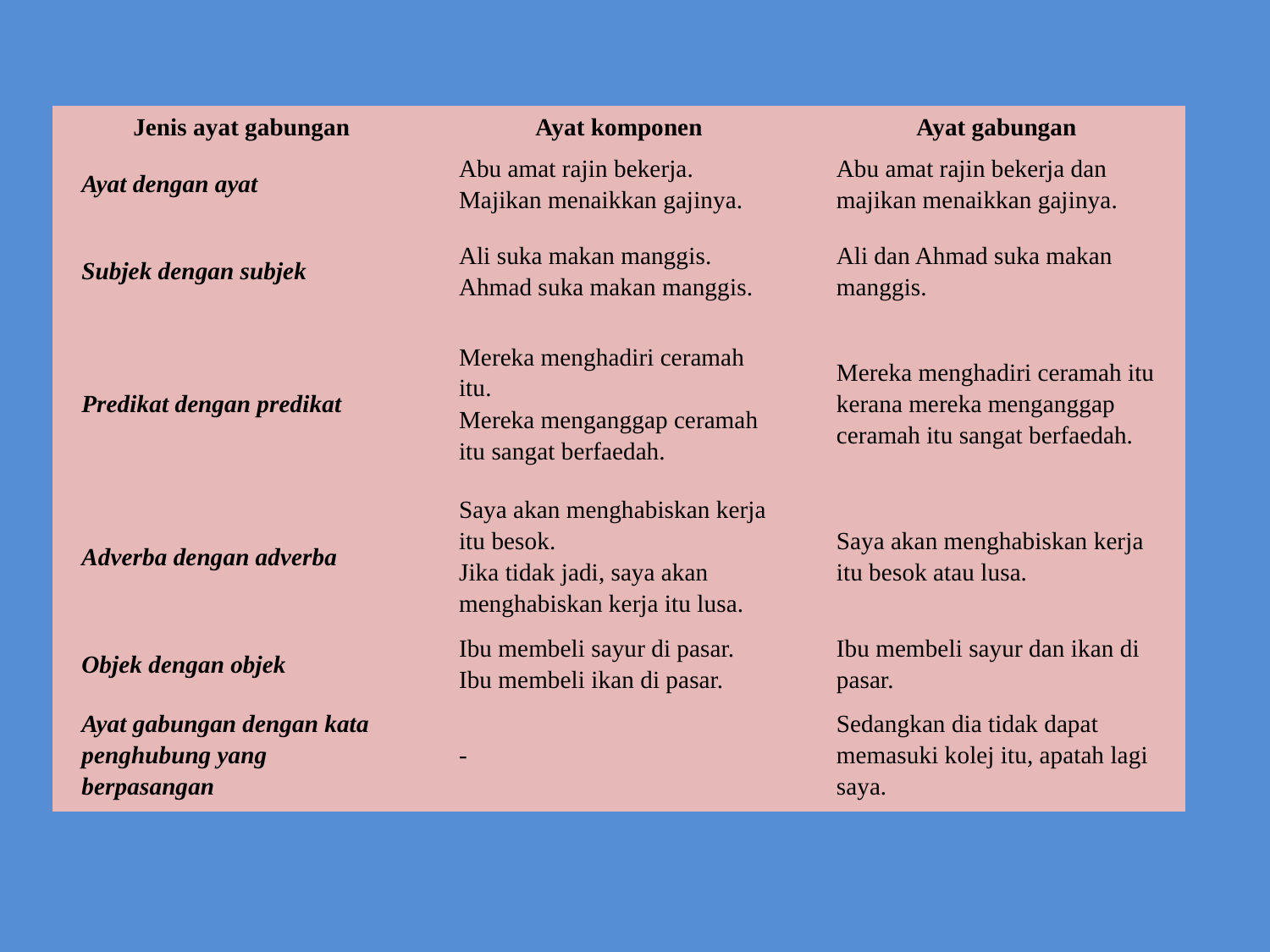

| Jenis ayat gabungan | Ayat komponen | Ayat gabungan |
| --- | --- | --- |
| Ayat dengan ayat | Abu amat rajin bekerja. Majikan menaikkan gajinya. | Abu amat rajin bekerja dan majikan menaikkan gajinya. |
| Subjek dengan subjek | Ali suka makan manggis. Ahmad suka makan manggis. | Ali dan Ahmad suka makan manggis. |
| Predikat dengan predikat | Mereka menghadiri ceramah itu. Mereka menganggap ceramah itu sangat berfaedah. | Mereka menghadiri ceramah itu kerana mereka menganggap ceramah itu sangat berfaedah. |
| Adverba dengan adverba | Saya akan menghabiskan kerja itu besok. Jika tidak jadi, saya akan menghabiskan kerja itu lusa. | Saya akan menghabiskan kerja itu besok atau lusa. |
| Objek dengan objek | Ibu membeli sayur di pasar. Ibu membeli ikan di pasar. | Ibu membeli sayur dan ikan di pasar. |
| Ayat gabungan dengan kata penghubung yang berpasangan | - | Sedangkan dia tidak dapat memasuki kolej itu, apatah lagi saya. |